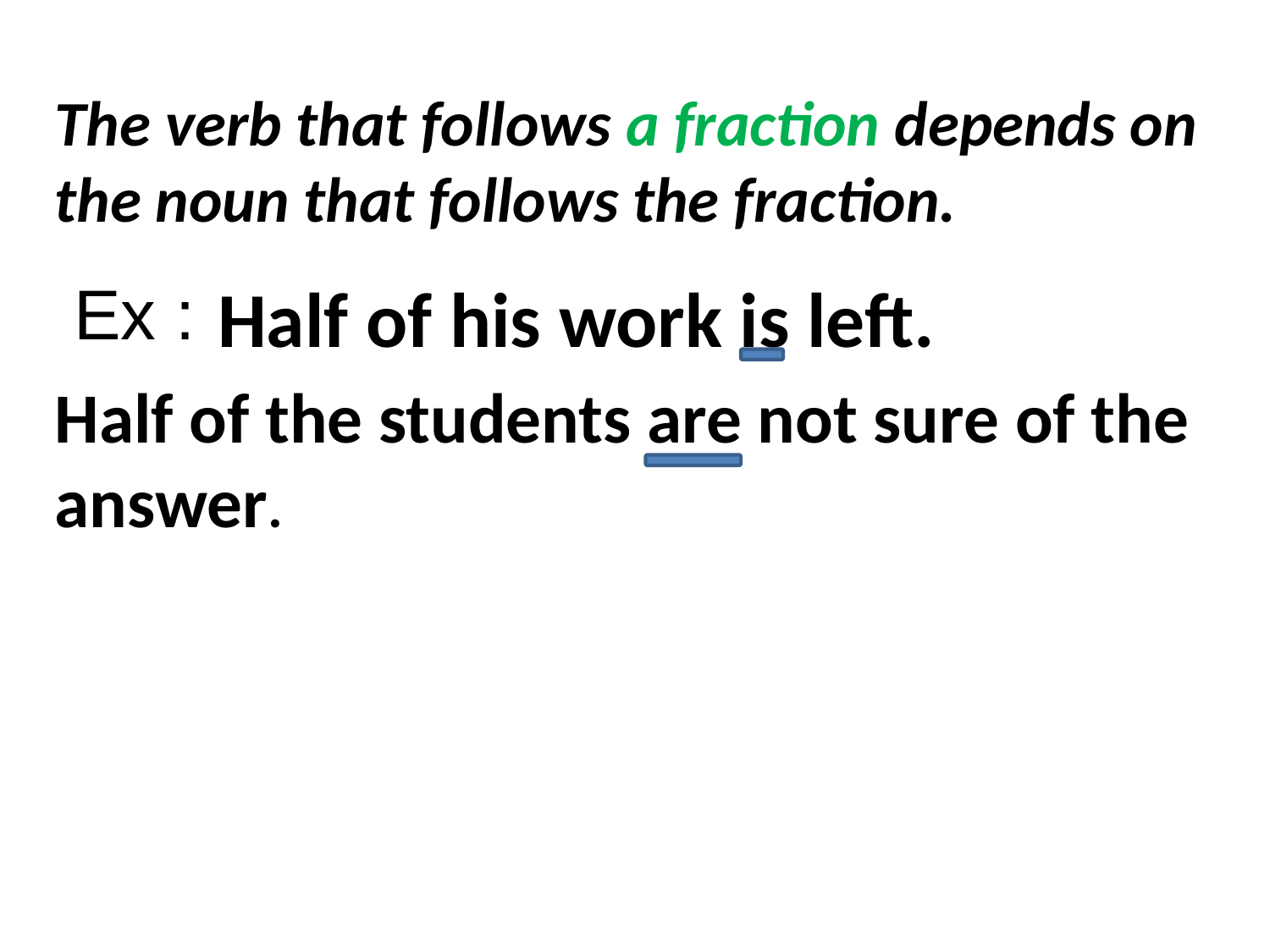

The verb that follows a fraction depends on the noun that follows the fraction.
Ex :
Half of his work is left.

Half of the students are not sure of the answer.